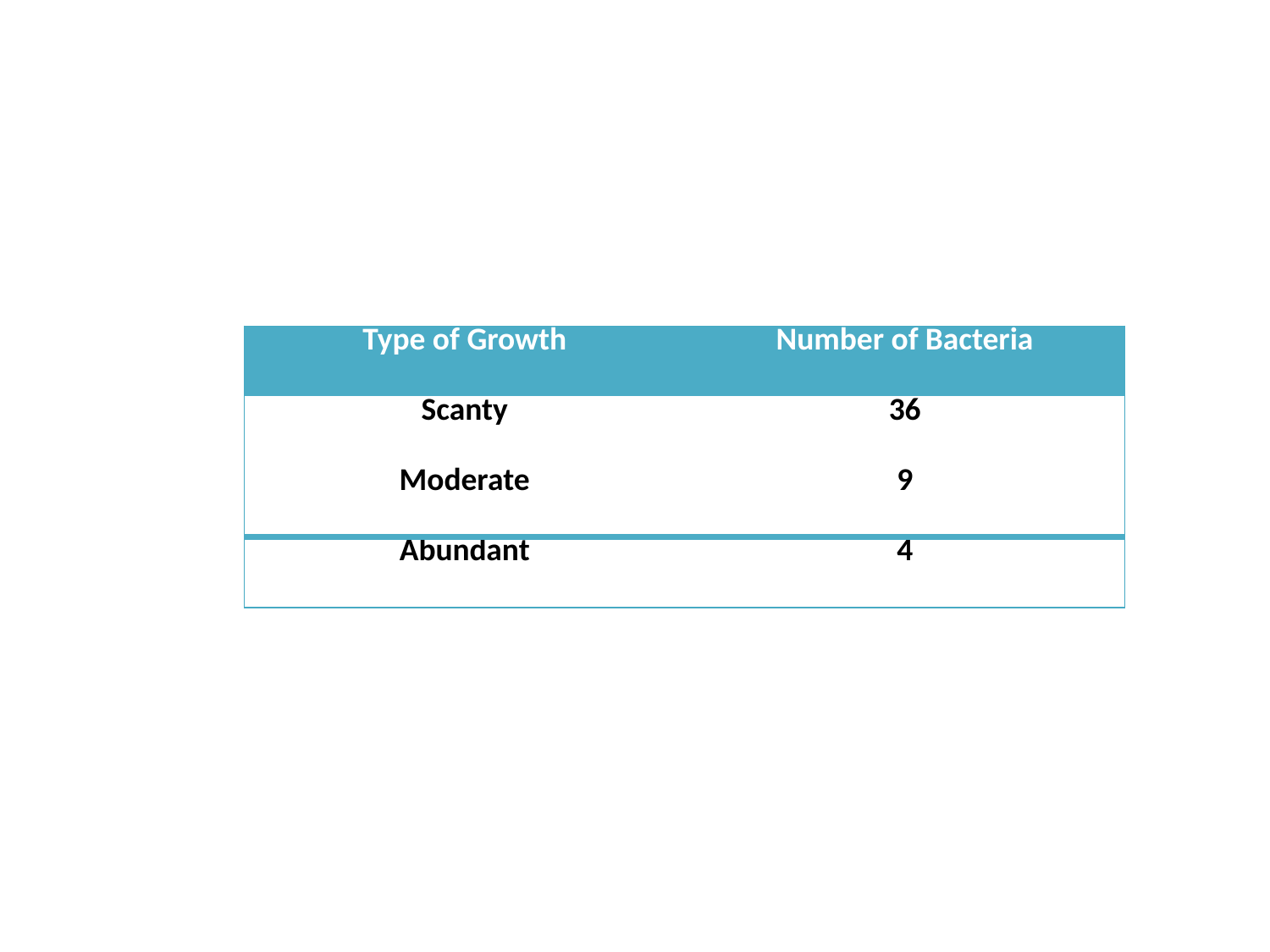

| Type of Growth | Number of Bacteria |
| --- | --- |
| Scanty | 36 |
| Moderate | 9 |
| Abundant | 4 |